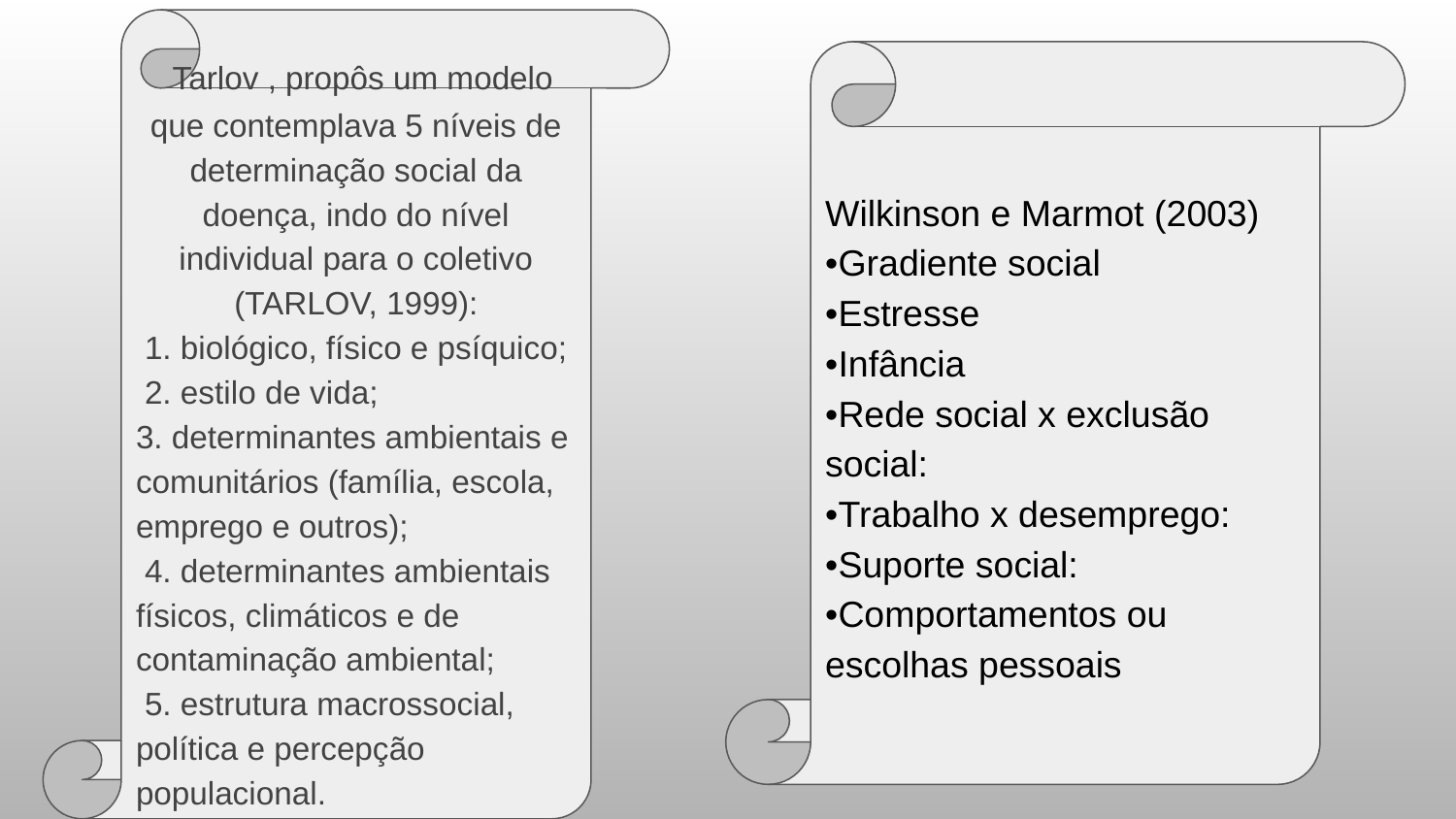

.

 Tarlov , propôs um modelo que contemplava 5 níveis de determinação social da doença, indo do nível individual para o coletivo (TARLOV, 1999):
 1. biológico, físico e psíquico;
 2. estilo de vida;
3. determinantes ambientais e comunitários (família, escola, emprego e outros);
 4. determinantes ambientais físicos, climáticos e de contaminação ambiental;
 5. estrutura macrossocial, política e percepção populacional.

Wilkinson e Marmot (2003)
•Gradiente social
•Estresse
•Infância
•Rede social x exclusão social:
•Trabalho x desemprego:
•Suporte social:
•Comportamentos ou escolhas pessoais